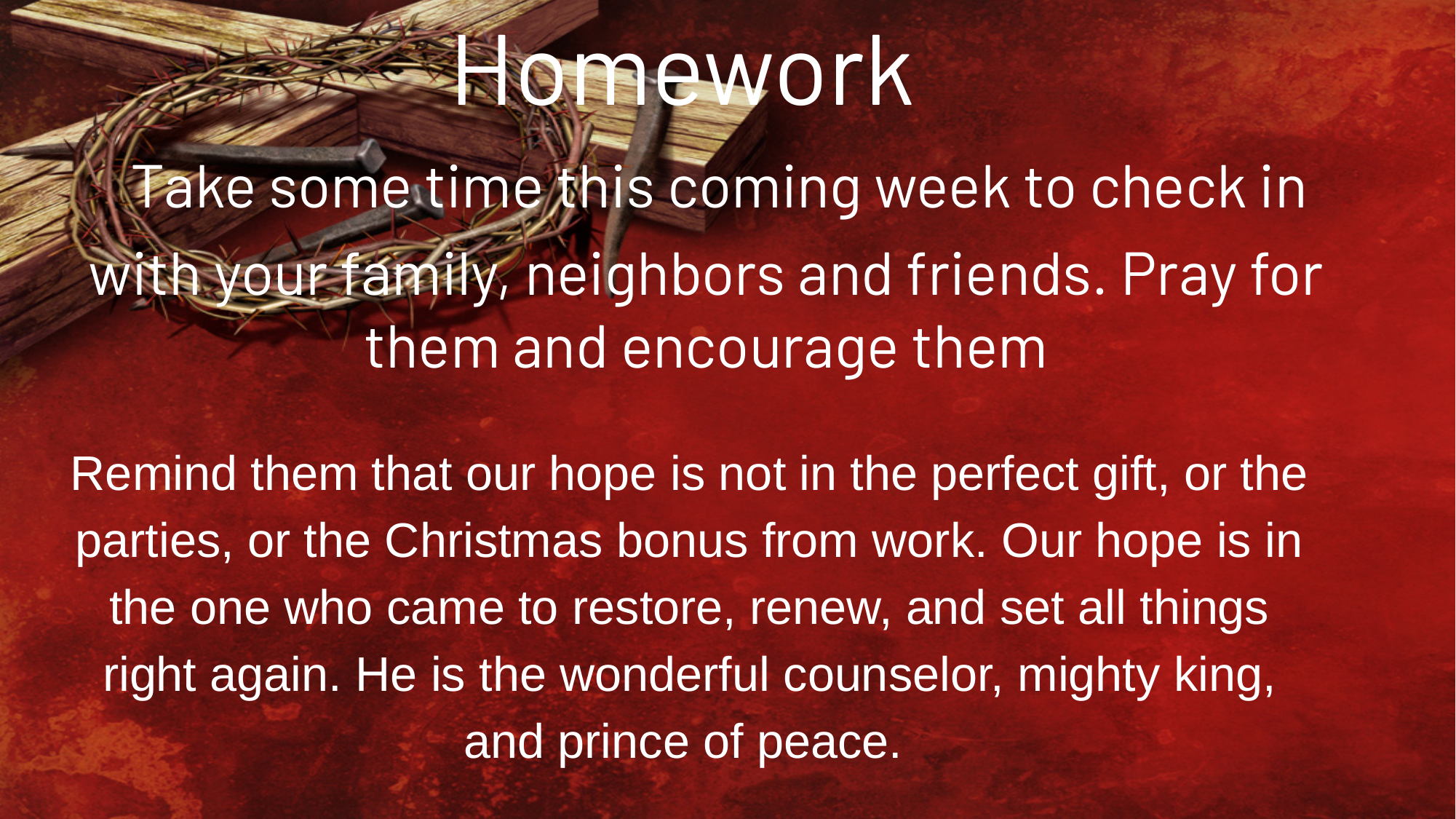

Homework

 Take some time this coming week to check in with your family, neighbors and friends. Pray for them and encourage them
Remind them that our hope is not in the perfect gift, or the parties, or the Christmas bonus from work. Our hope is in the one who came to restore, renew, and set all things right again. He is the wonderful counselor, mighty king, and prince of peace.